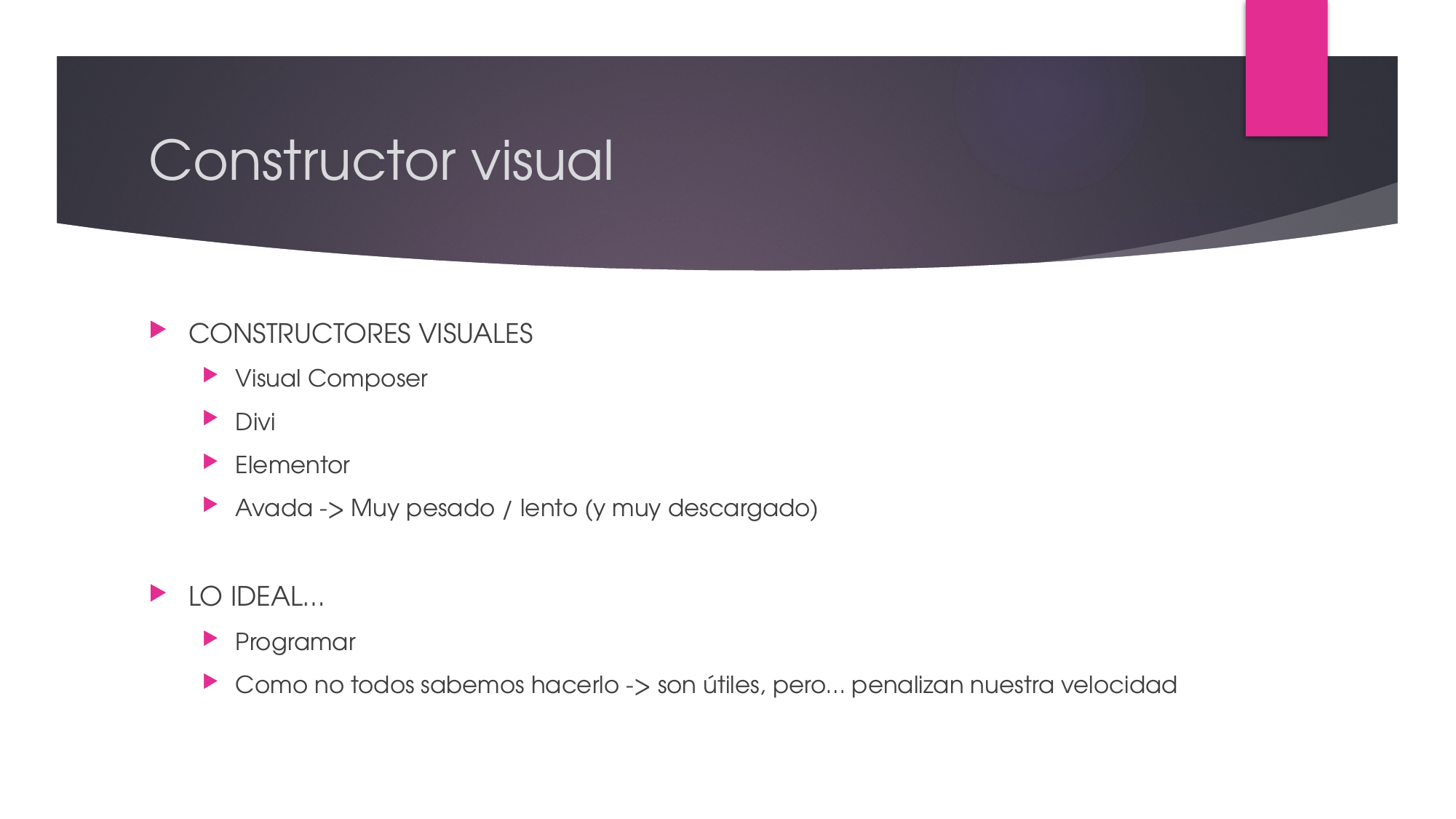

# Constructor visual
CONSTRUCTORES VISUALES
Visual Composer
Divi
Elementor
Avada -> Muy pesado / lento (y muy descargado)

LO IDEAL…
Programar
Como no todos sabemos hacerlo -> son útiles, pero… penalizan nuestra velocidad